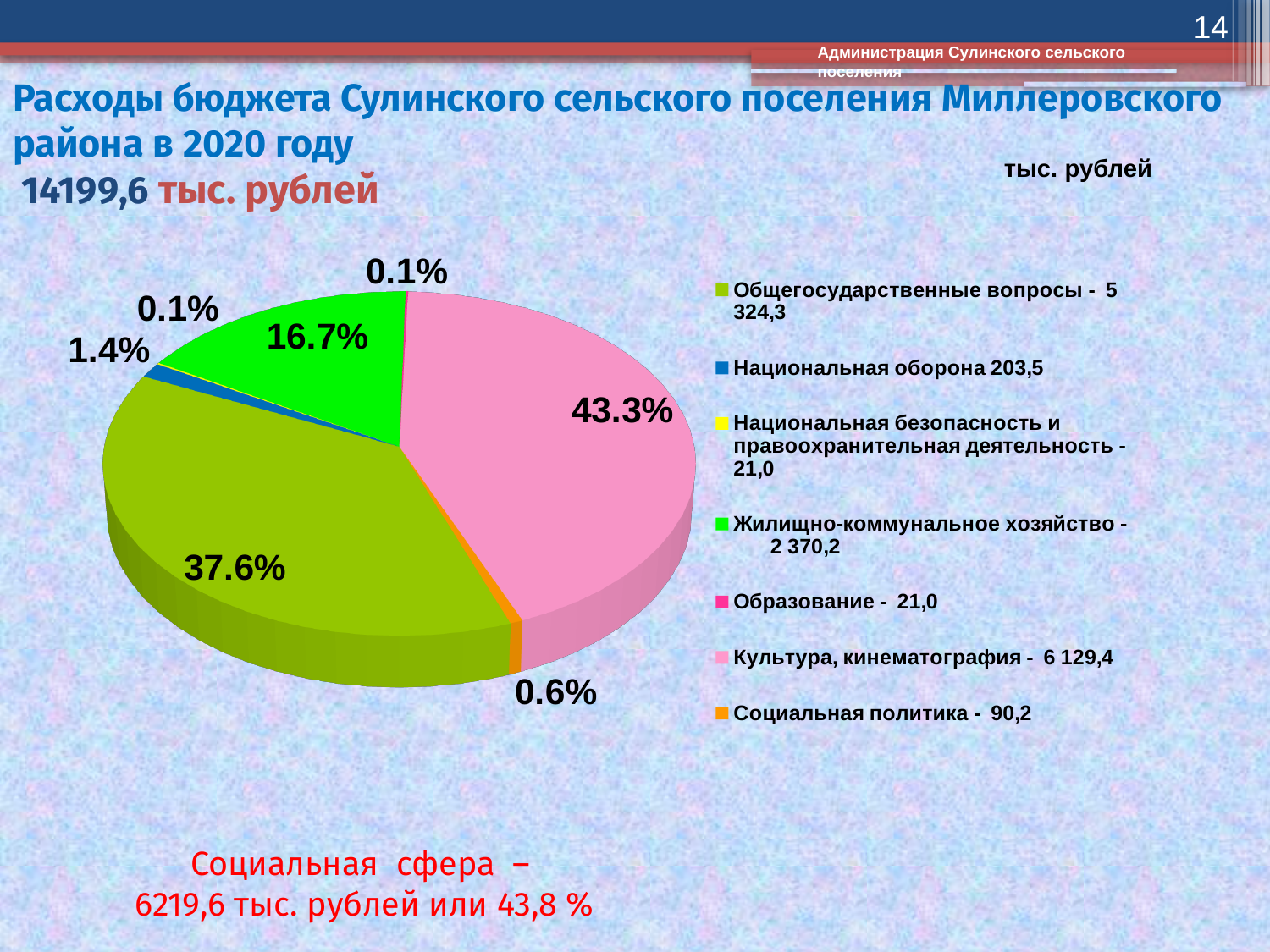

14

[unsupported chart]

Администрация Сулинского сельского поселения
# Расходы бюджета Сулинского сельского поселения Миллеровского района в 2020 году 14199,6 тыс. рублей
тыс. рублей

[unsupported chart]

Социальная  сфера  –
6219,6 тыс. рублей или 43,8 %